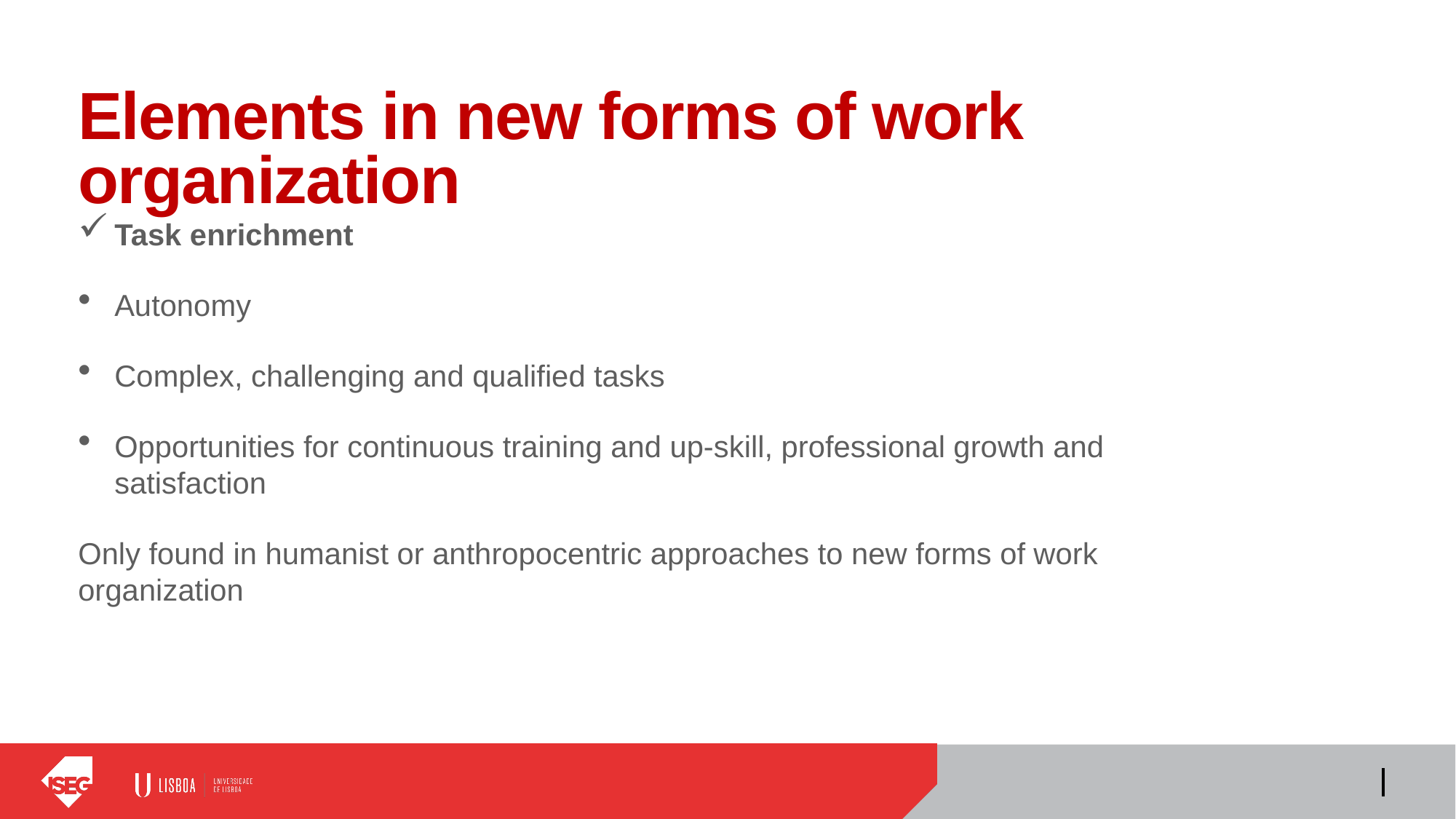

# Elements in new forms of work organization
Task enrichment
Autonomy
Complex, challenging and qualified tasks
Opportunities for continuous training and up-skill, professional growth and satisfaction
Only found in humanist or anthropocentric approaches to new forms of work organization